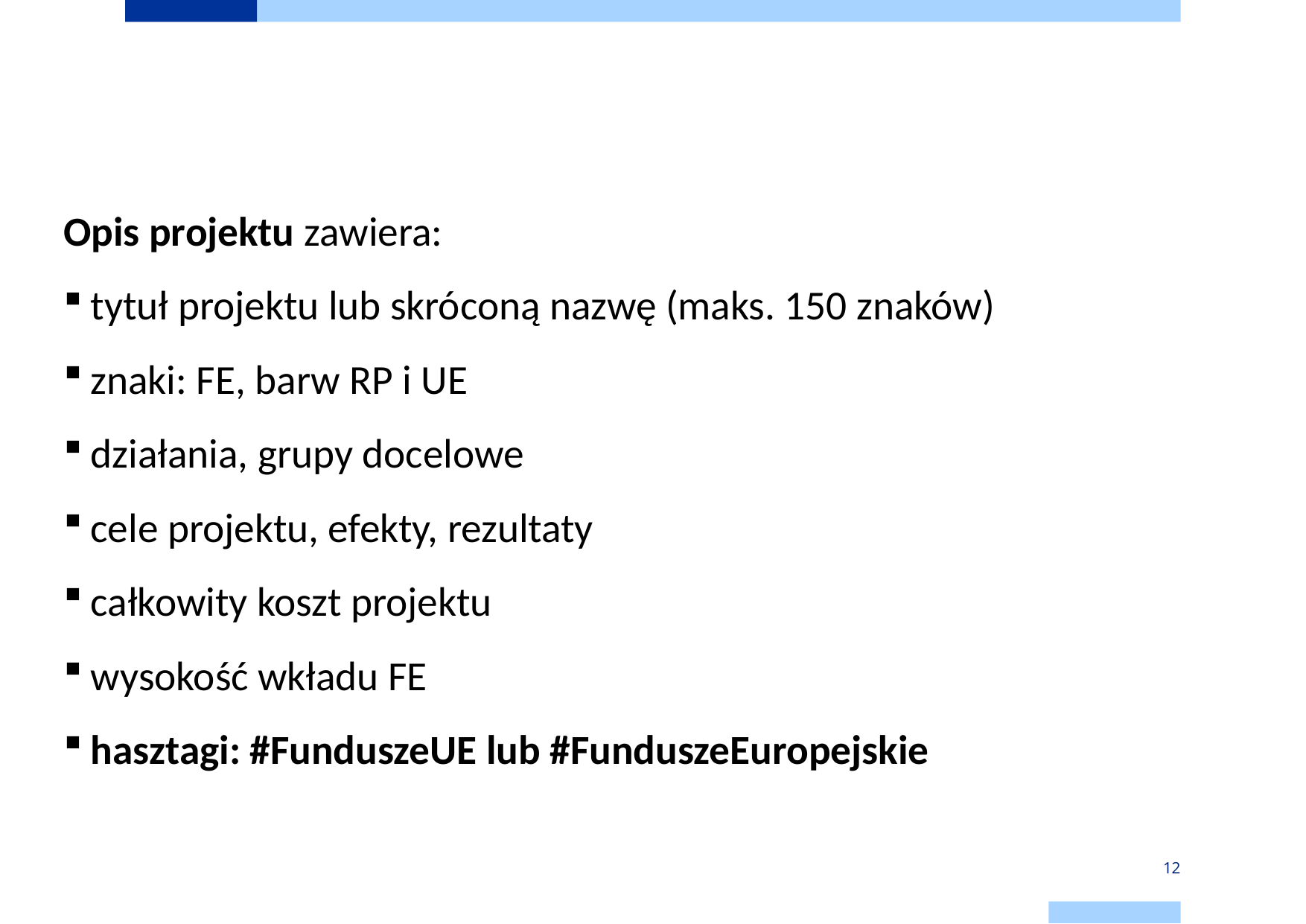

# STRONA INTERNETOWA I MEDIA SPOŁECZNOŚCIOWE
Opis projektu zawiera:
tytuł projektu lub skróconą nazwę (maks. 150 znaków)
znaki: FE, barw RP i UE
działania, grupy docelowe
cele projektu, efekty, rezultaty
całkowity koszt projektu
wysokość wkładu FE
hasztagi: #FunduszeUE lub #FunduszeEuropejskie

12